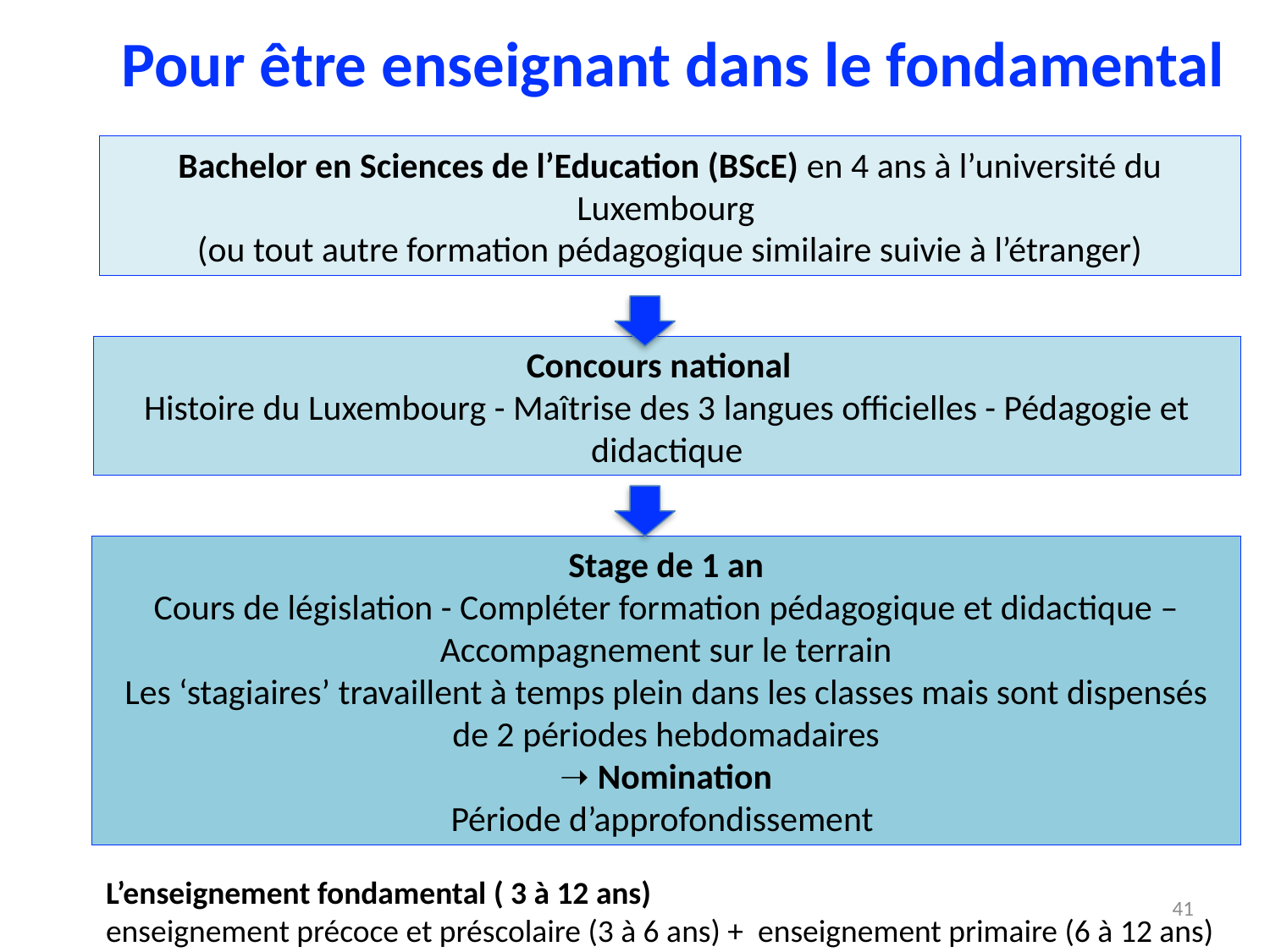

# Pour être enseignant dans le fondamental
Bachelor en Sciences de l’Education (BScE) en 4 ans à l’université du Luxembourg
(ou tout autre formation pédagogique similaire suivie à l’étranger)

Concours national
Histoire du Luxembourg - Maîtrise des 3 langues officielles - Pédagogie et didactique

Stage de 1 an
Cours de législation - Compléter formation pédagogique et didactique – Accompagnement sur le terrain
Les ‘stagiaires’ travaillent à temps plein dans les classes mais sont dispensés de 2 périodes hebdomadaires
➝ Nomination
Période d’approfondissement
L’enseignement fondamental ( 3 à 12 ans)
enseignement précoce et préscolaire (3 à 6 ans) +  enseignement primaire (6 à 12 ans)
41